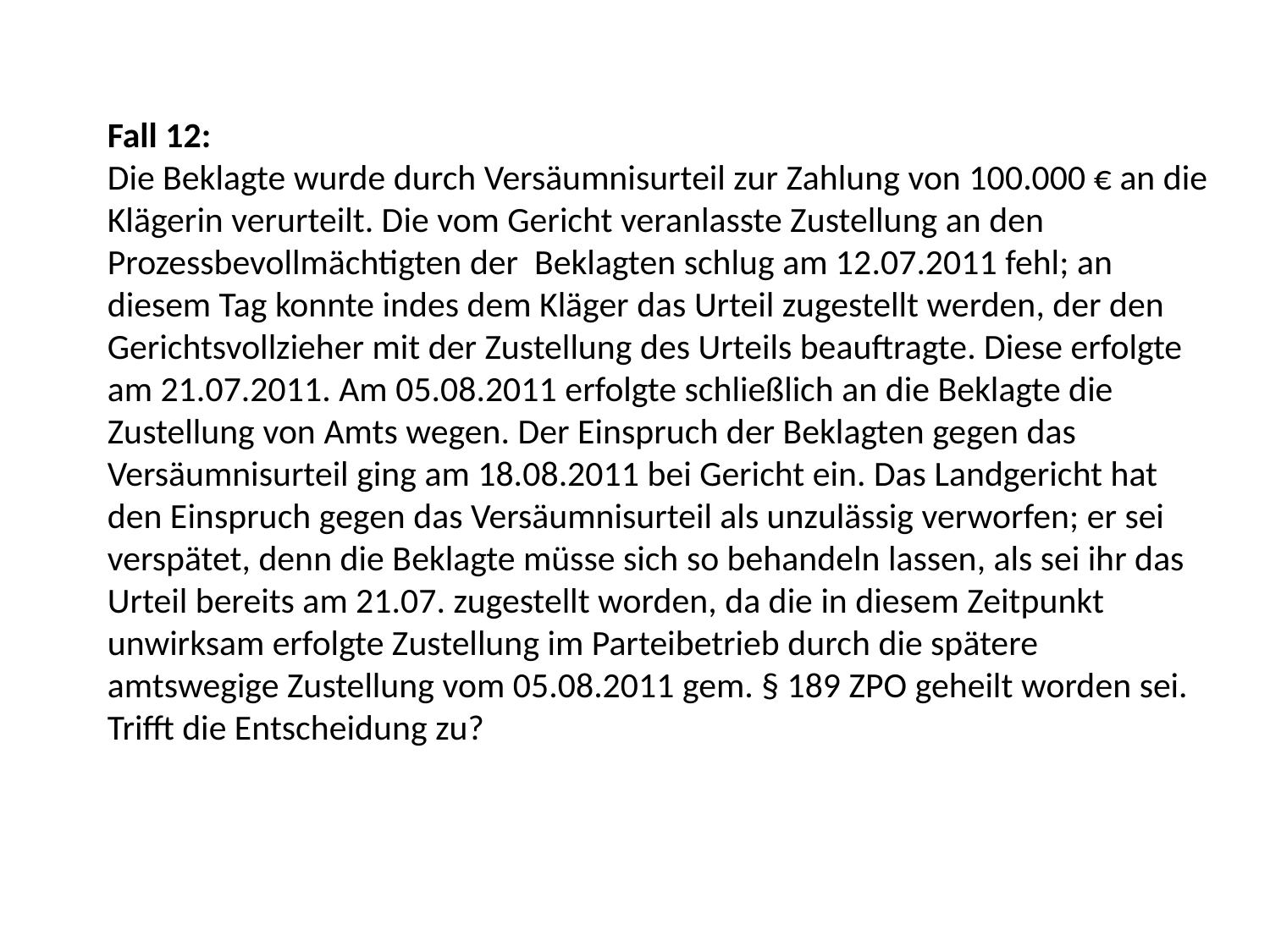

Fall 12:
Die Beklagte wurde durch Versäumnisurteil zur Zahlung von 100.000 € an die Klägerin verurteilt. Die vom Gericht veranlasste Zustellung an den Prozessbevollmächtigten der  Beklagten schlug am 12.07.2011 fehl; an diesem Tag konnte indes dem Kläger das Urteil zugestellt werden, der den Gerichtsvollzieher mit der Zustellung des Urteils beauftragte. Diese erfolgte am 21.07.2011. Am 05.08.2011 erfolgte schließlich an die Beklagte die Zustellung von Amts wegen. Der Einspruch der Beklagten gegen das Versäumnisurteil ging am 18.08.2011 bei Gericht ein. Das Landgericht hat den Einspruch gegen das Versäumnisurteil als unzulässig verworfen; er sei verspätet, denn die Beklagte müsse sich so behandeln lassen, als sei ihr das Urteil bereits am 21.07. zugestellt worden, da die in diesem Zeitpunkt unwirksam erfolgte Zustellung im Parteibetrieb durch die spätere amtswegige Zustellung vom 05.08.2011 gem. § 189 ZPO geheilt worden sei. Trifft die Entscheidung zu?